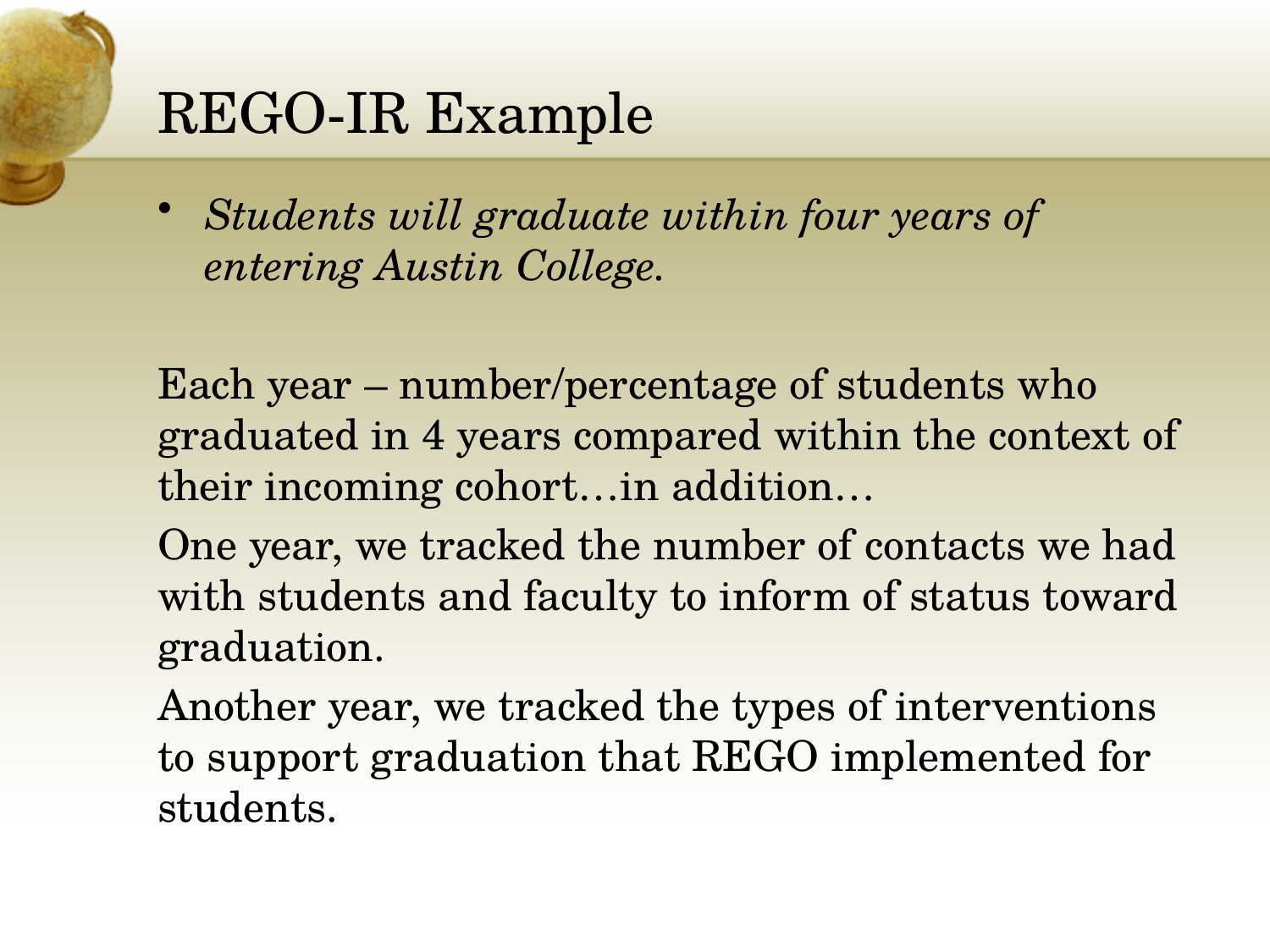

# REGO-IR Example
Students will graduate within four years of entering Austin College.

Each year – number/percentage of students who graduated in 4 years compared within the context of their incoming cohort…in addition…
One year, we tracked the number of contacts we had with students and faculty to inform of status toward graduation.
Another year, we tracked the types of interventions to support graduation that REGO implemented for students.